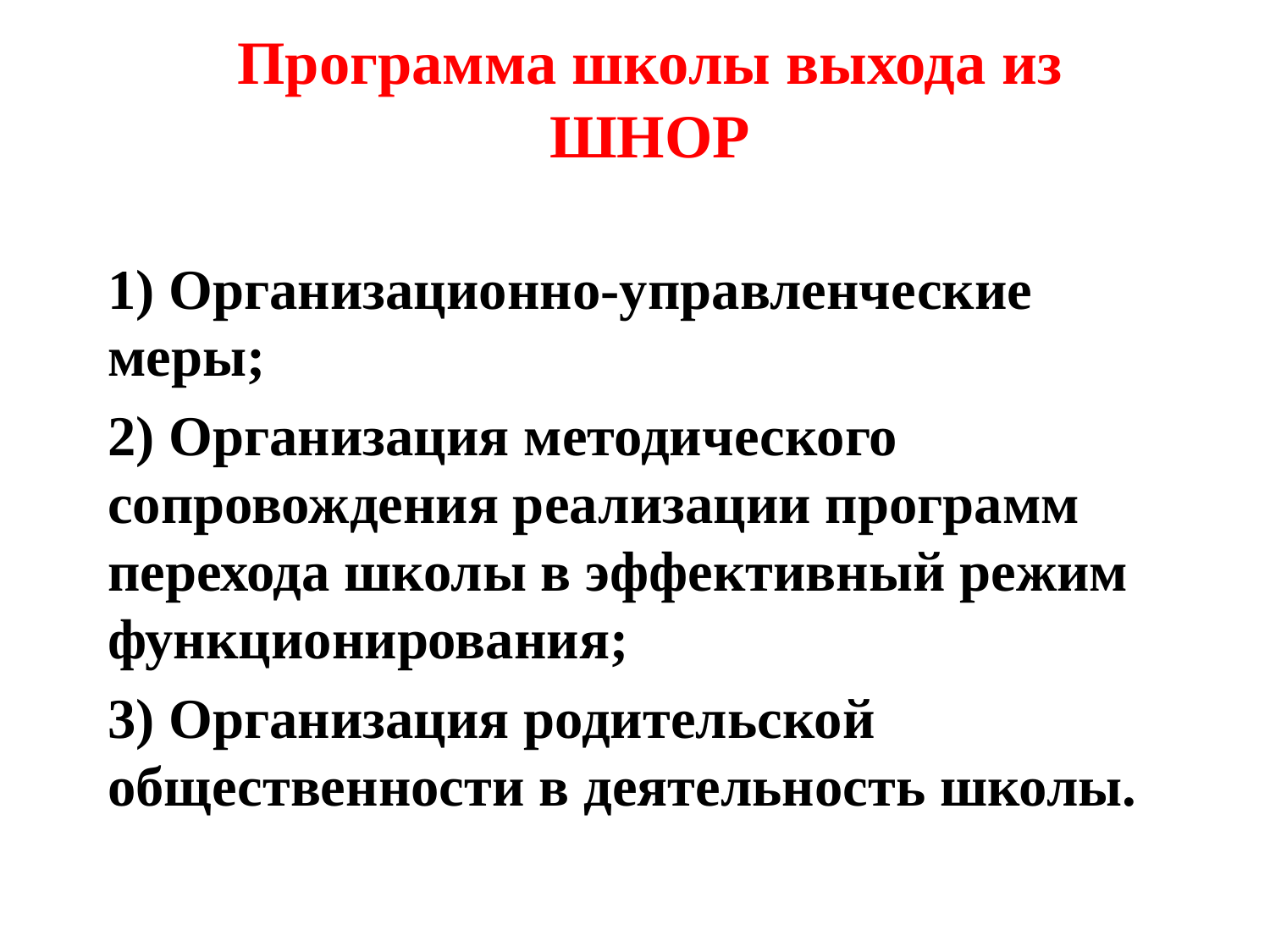

# Программа школы выхода из ШНОР
1) Организационно-управленческие меры;
2) Организация методического сопровождения реализации программ перехода школы в эффективный режим функционирования;
3) Организация родительской общественности в деятельность школы.